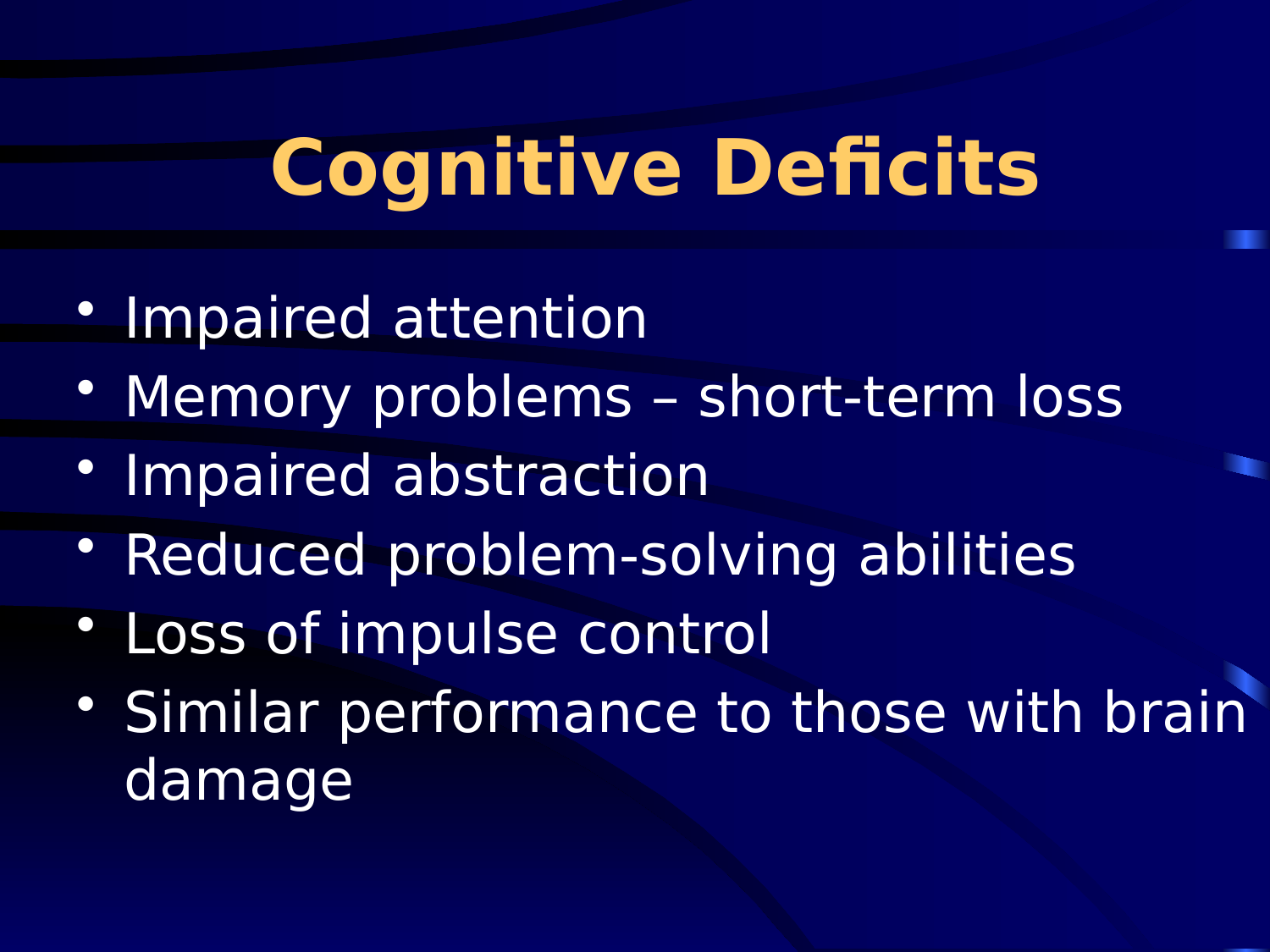

# Cognitive Deficits
Impaired attention
Memory problems – short-term loss
Impaired abstraction
Reduced problem-solving abilities
Loss of impulse control
Similar performance to those with brain damage